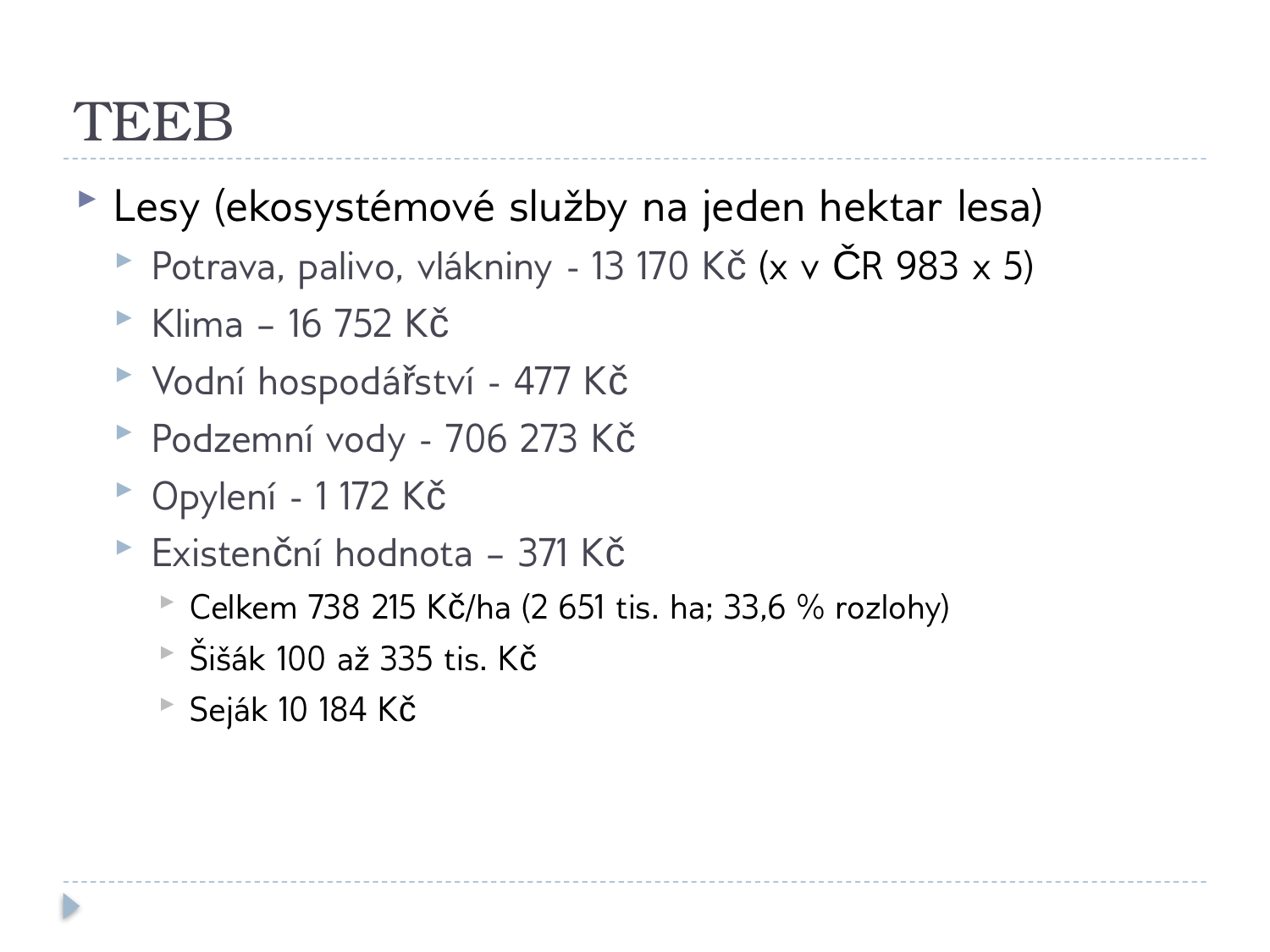

# TEEB
Lesy (ekosystémové služby na jeden hektar lesa)
Potrava, palivo, vlákniny - 13 170 Kč (x v ČR 983 x 5)
Klima – 16 752 Kč
Vodní hospodářství - 477 Kč
Podzemní vody - 706 273 Kč
Opylení - 1 172 Kč
Existenční hodnota – 371 Kč
Celkem 738 215 Kč/ha (2 651 tis. ha; 33,6 % rozlohy)
Šišák 100 až 335 tis. Kč
Seják 10 184 Kč